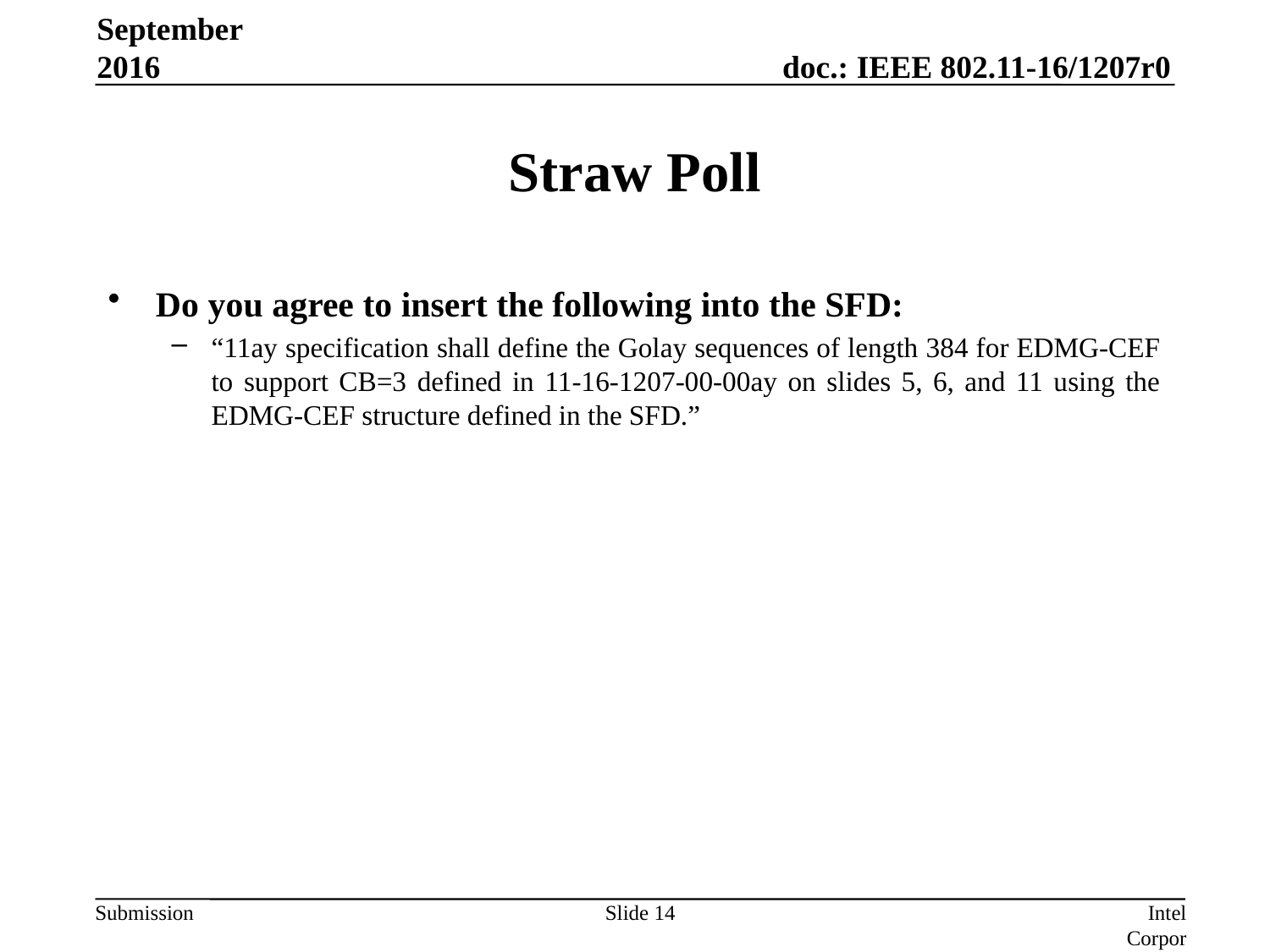

September 2016
# Straw Poll
Do you agree to insert the following into the SFD:
“11ay specification shall define the Golay sequences of length 384 for EDMG-CEF to support CB=3 defined in 11-16-1207-00-00ay on slides 5, 6, and 11 using the EDMG-CEF structure defined in the SFD.”
Slide 14
Intel Corporation